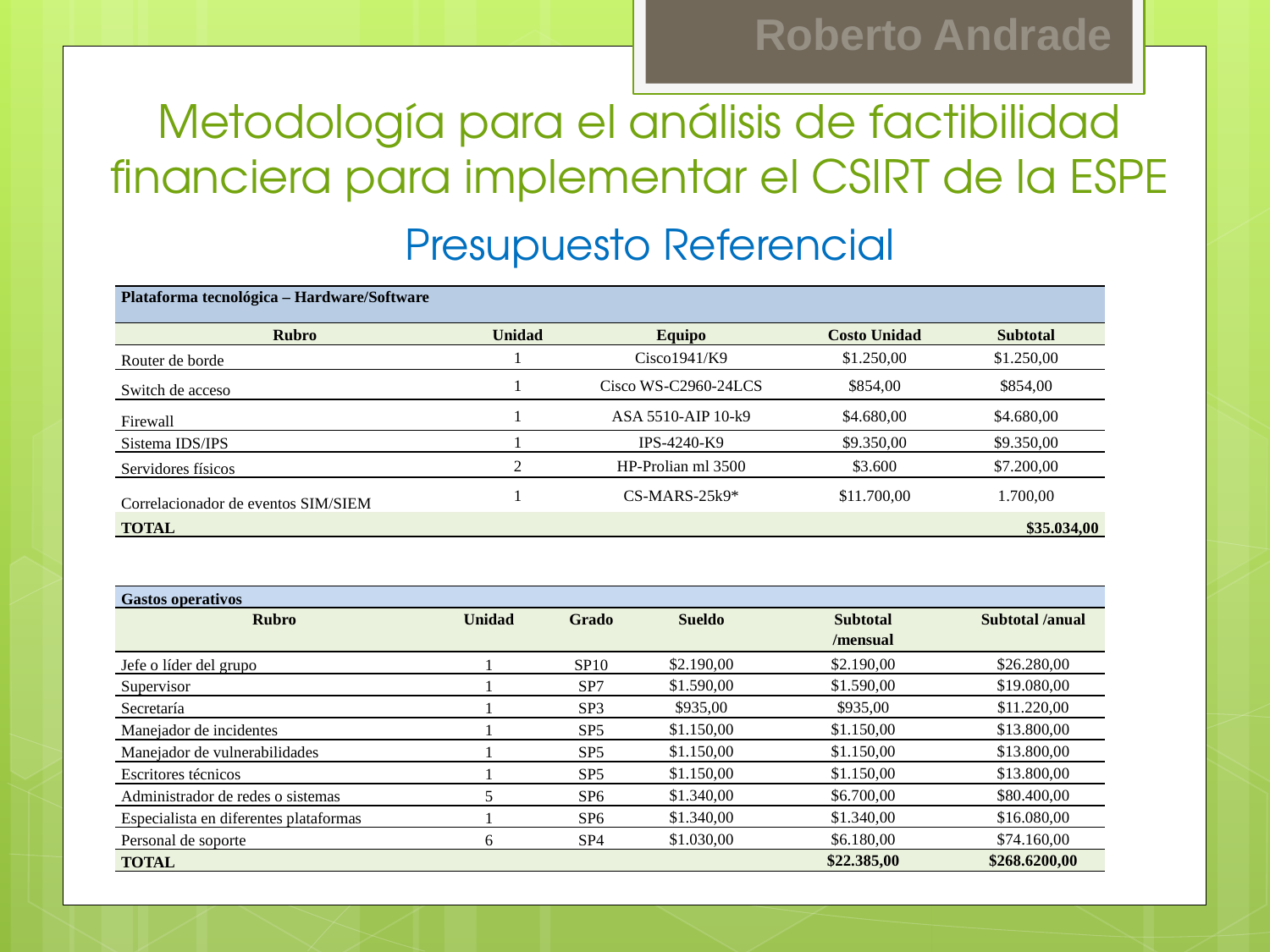

Metodología para el análisis de factibilidad financiera para implementar el CSIRT de la ESPE
Presupuesto Referencial
| Plataforma tecnológica – Hardware/Software |  |  |  |  |
| --- | --- | --- | --- | --- |
| Rubro | Unidad | Equipo | Costo Unidad | Subtotal |
| Router de borde | 1 | Cisco1941/K9 | $1.250,00 | $1.250,00 |
| Switch de acceso | 1 | Cisco WS-C2960-24LCS | $854,00 | $854,00 |
| Firewall | 1 | ASA 5510-AIP 10-k9 | $4.680,00 | $4.680,00 |
| Sistema IDS/IPS | 1 | IPS-4240-K9 | $9.350,00 | $9.350,00 |
| Servidores físicos | 2 | HP-Prolian ml 3500 | $3.600 | $7.200,00 |
| Correlacionador de eventos SIM/SIEM | 1 | CS-MARS-25k9\* | $11.700,00 | 1.700,00 |
| TOTAL |  |  |  | $35.034,00 |
| Gastos operativos |  |  |  |  |  |
| --- | --- | --- | --- | --- | --- |
| Rubro | Unidad | Grado | Sueldo | Subtotal /mensual | Subtotal /anual |
| Jefe o líder del grupo | 1 | SP10 | $2.190,00 | $2.190,00 | $26.280,00 |
| Supervisor | 1 | SP7 | $1.590,00 | $1.590,00 | $19.080,00 |
| Secretaría | 1 | SP3 | $935,00 | $935,00 | $11.220,00 |
| Manejador de incidentes | 1 | SP5 | $1.150,00 | $1.150,00 | $13.800,00 |
| Manejador de vulnerabilidades | 1 | SP5 | $1.150,00 | $1.150,00 | $13.800,00 |
| Escritores técnicos | 1 | SP5 | $1.150,00 | $1.150,00 | $13.800,00 |
| Administrador de redes o sistemas | 5 | SP6 | $1.340,00 | $6.700,00 | $80.400,00 |
| Especialista en diferentes plataformas | 1 | SP6 | $1.340,00 | $1.340,00 | $16.080,00 |
| Personal de soporte | 6 | SP4 | $1.030,00 | $6.180,00 | $74.160,00 |
| TOTAL |  |  |  | $22.385,00 | $268.6200,00 |